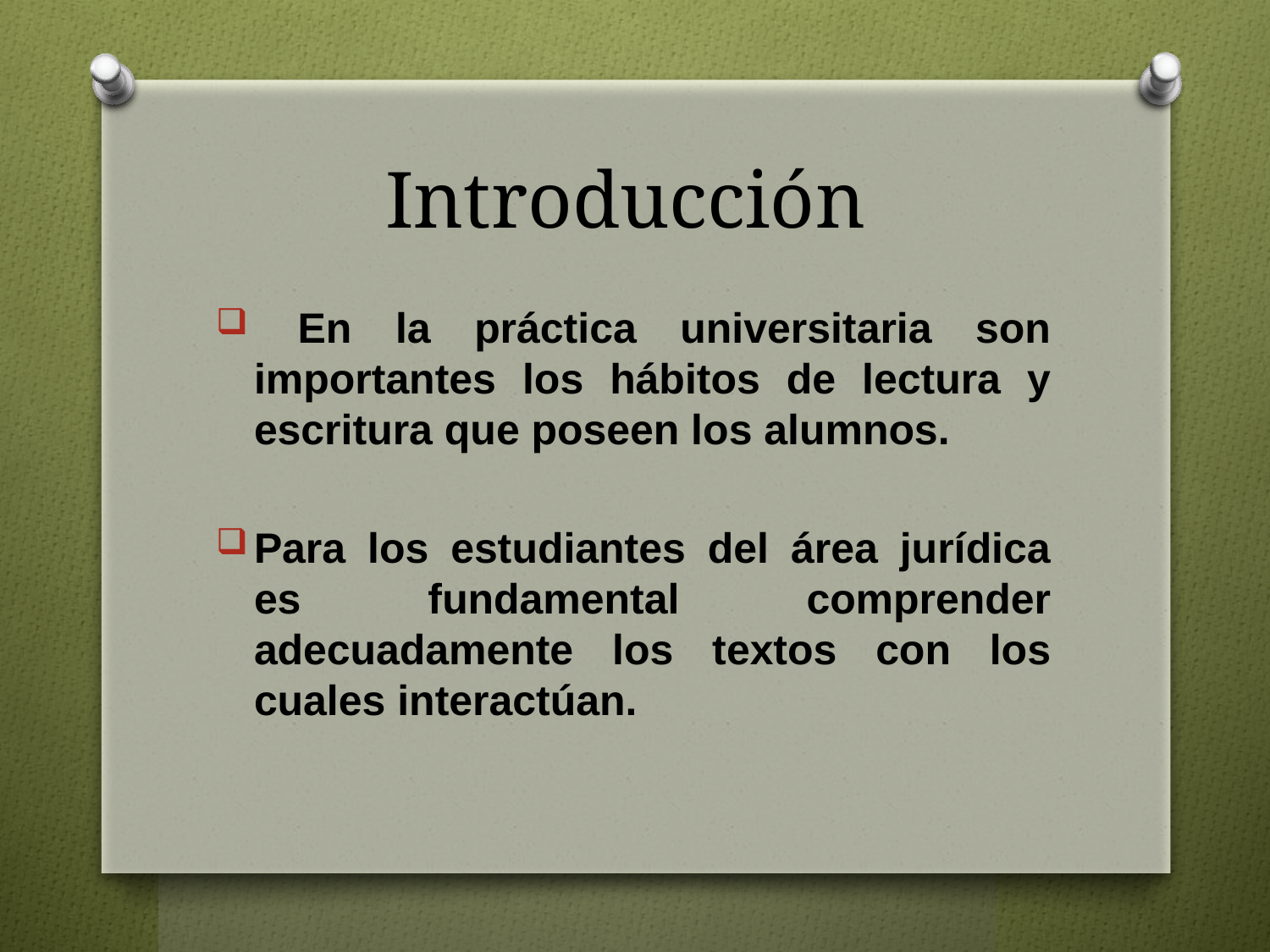

# Introducción
 En la práctica universitaria son importantes los hábitos de lectura y escritura que poseen los alumnos.

Para los estudiantes del área jurídica es fundamental comprender adecuadamente los textos con los cuales interactúan.